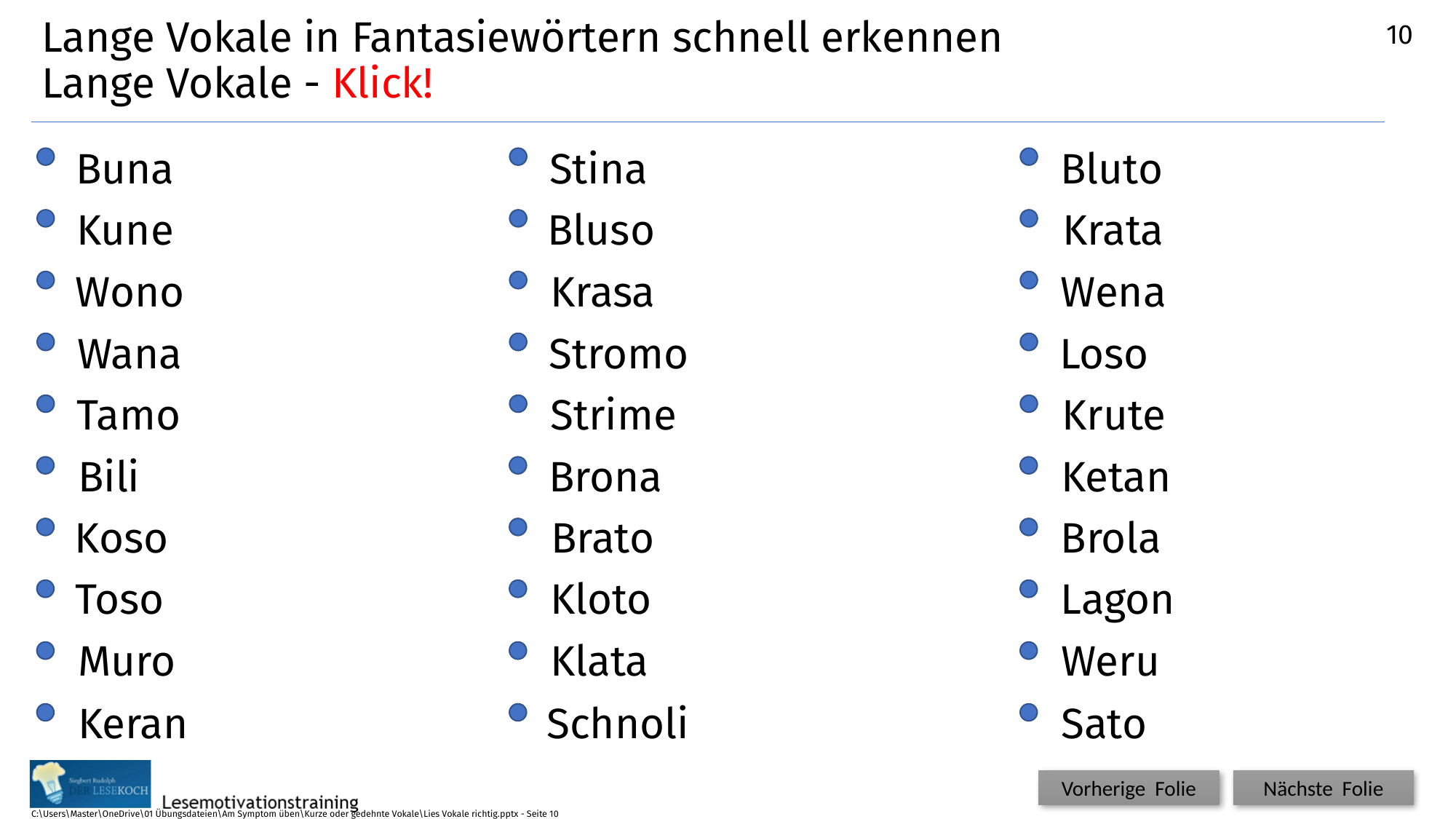

# Lange Vokale in Fantasiewörtern schnell erkennen Lange Vokale - Klick!
10
Buna
Stina
Bluto

Kune
Bluso
Krata

Wono
Krasa
Wena

Wana
Stromo
Loso

Tamo
Strime
Krute

Bili
Brona
Ketan

Koso
Brato
Brola

Toso
Kloto
Lagon

Muro
Klata
Weru

Keran
Schnoli
Sato

C:\Users\Master\OneDrive\01 Übungsdateien\Am Symptom üben\Kurze oder gedehnte Vokale\Lies Vokale richtig.pptx - Seite 10